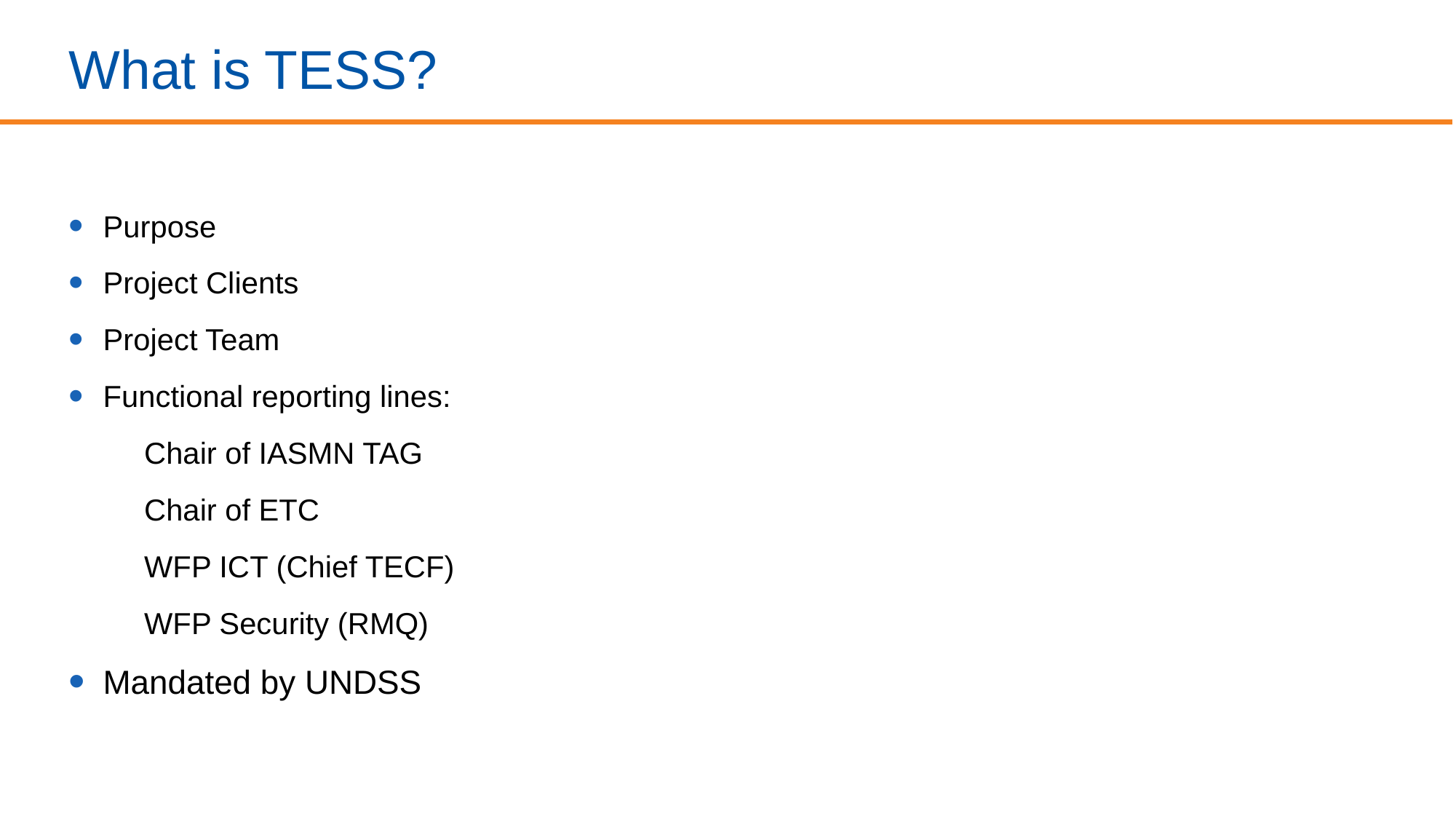

# What is TESS?

Purpose
Project Clients
Project Team
Functional reporting lines:
Chair of IASMN TAG
Chair of ETC
WFP ICT (Chief TECF)
WFP Security (RMQ)
Mandated by UNDSS